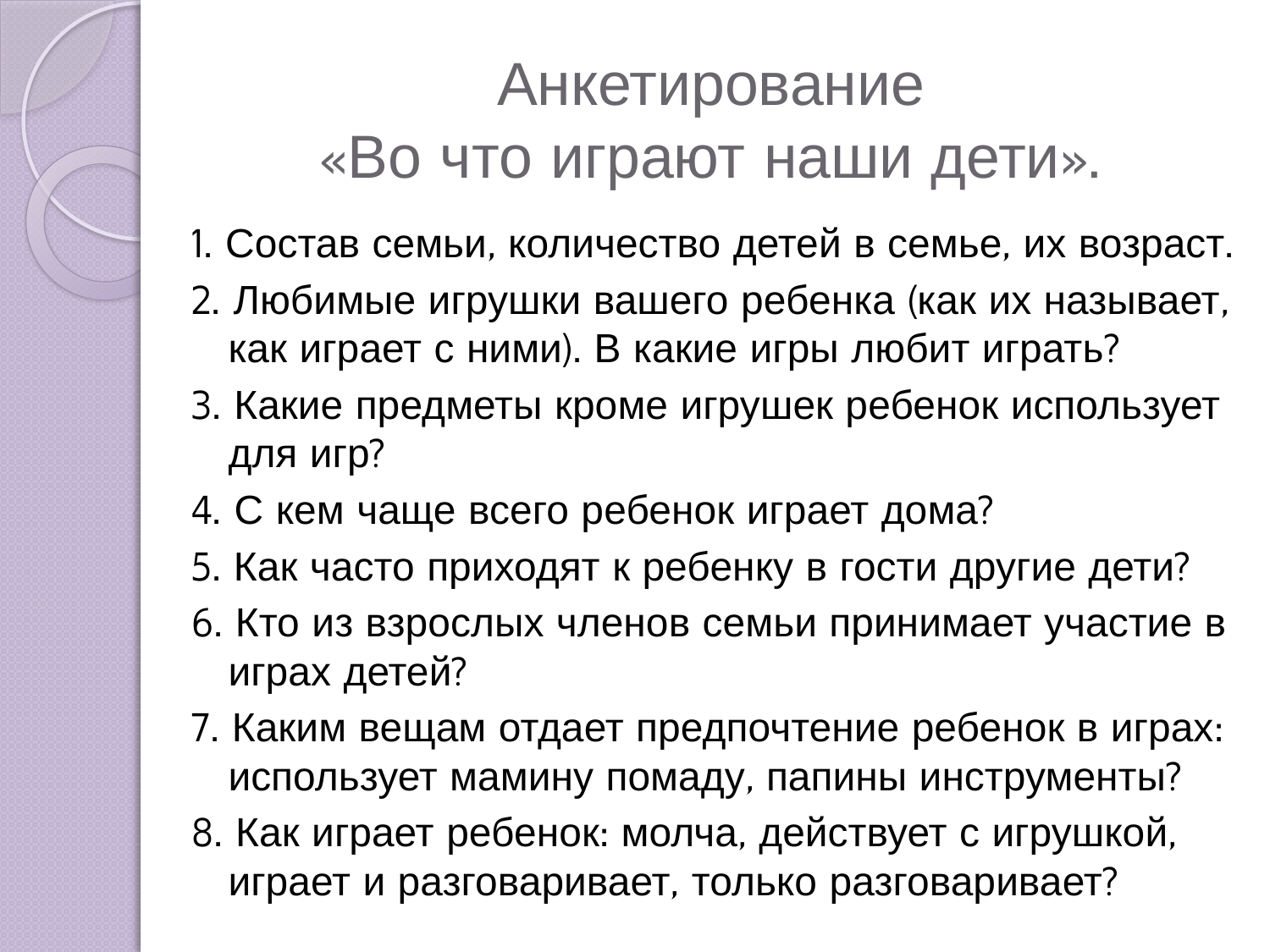

# Анкетирование «Во что играют наши дети».
1. Состав семьи, количество детей в семье, их возраст.
2. Любимые игрушки вашего ребенка (как их называет, как играет с ними). В какие игры любит играть?
3. Какие предметы кроме игрушек ребенок использует для игр?
4. С кем чаще всего ребенок играет дома?
5. Как часто приходят к ребенку в гости другие дети?
6. Кто из взрослых членов семьи принимает участие в играх детей?
7. Каким вещам отдает предпочтение ребенок в играх: использует мамину помаду, папины инструменты?
8. Как играет ребенок: молча, действует с игрушкой, играет и разговаривает, только разговаривает?